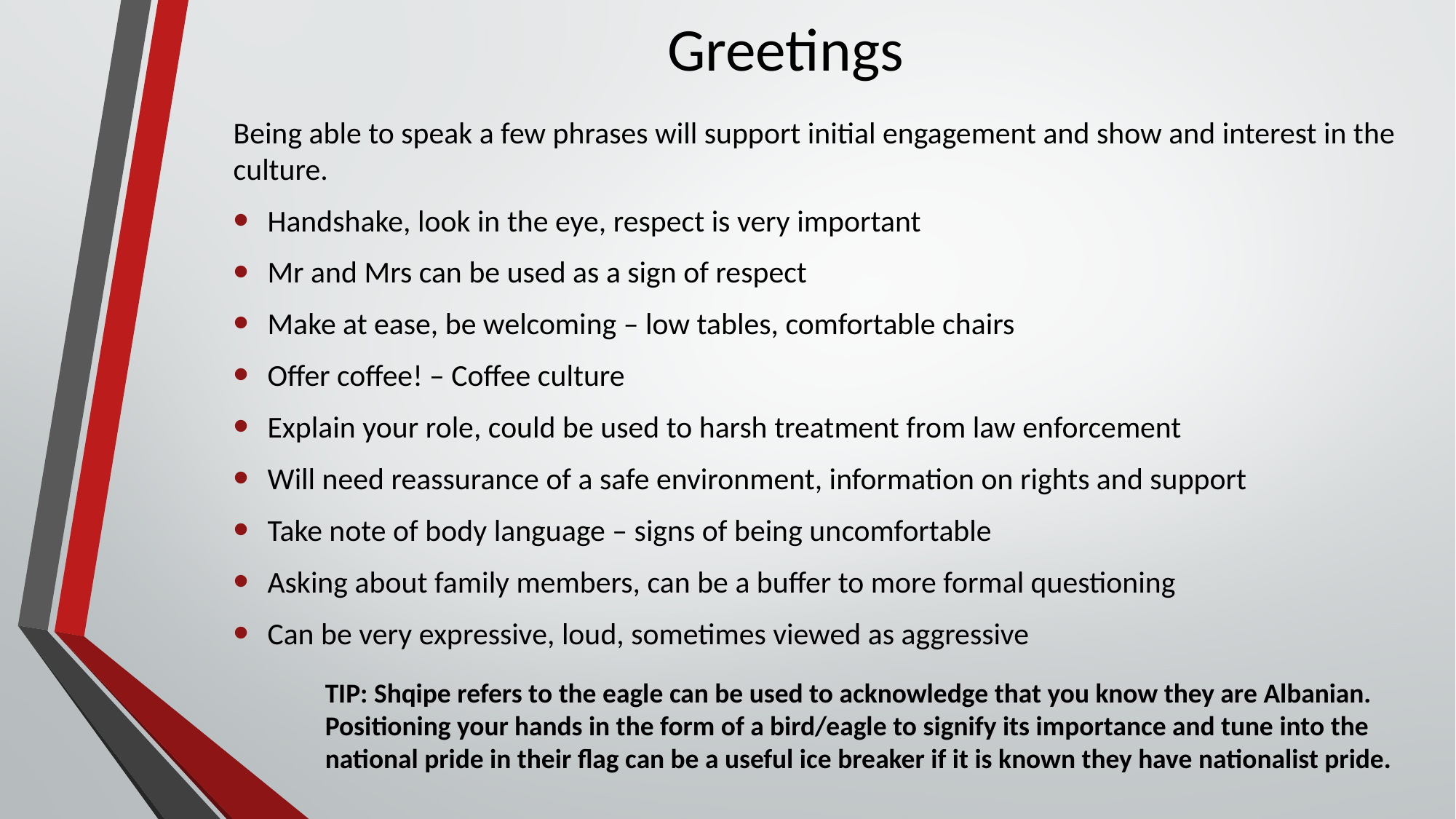

# Greetings

Being able to speak a few phrases will support initial engagement and show and interest in the culture.
Handshake, look in the eye, respect is very important
Mr and Mrs can be used as a sign of respect
Make at ease, be welcoming – low tables, comfortable chairs
Offer coffee! – Coffee culture
Explain your role, could be used to harsh treatment from law enforcement
Will need reassurance of a safe environment, information on rights and support
Take note of body language – signs of being uncomfortable
Asking about family members, can be a buffer to more formal questioning
Can be very expressive, loud, sometimes viewed as aggressive
TIP: Shqipe refers to the eagle can be used to acknowledge that you know they are Albanian.  Positioning your hands in the form of a bird/eagle to signify its importance and tune into the national pride in their flag can be a useful ice breaker if it is known they have nationalist pride.